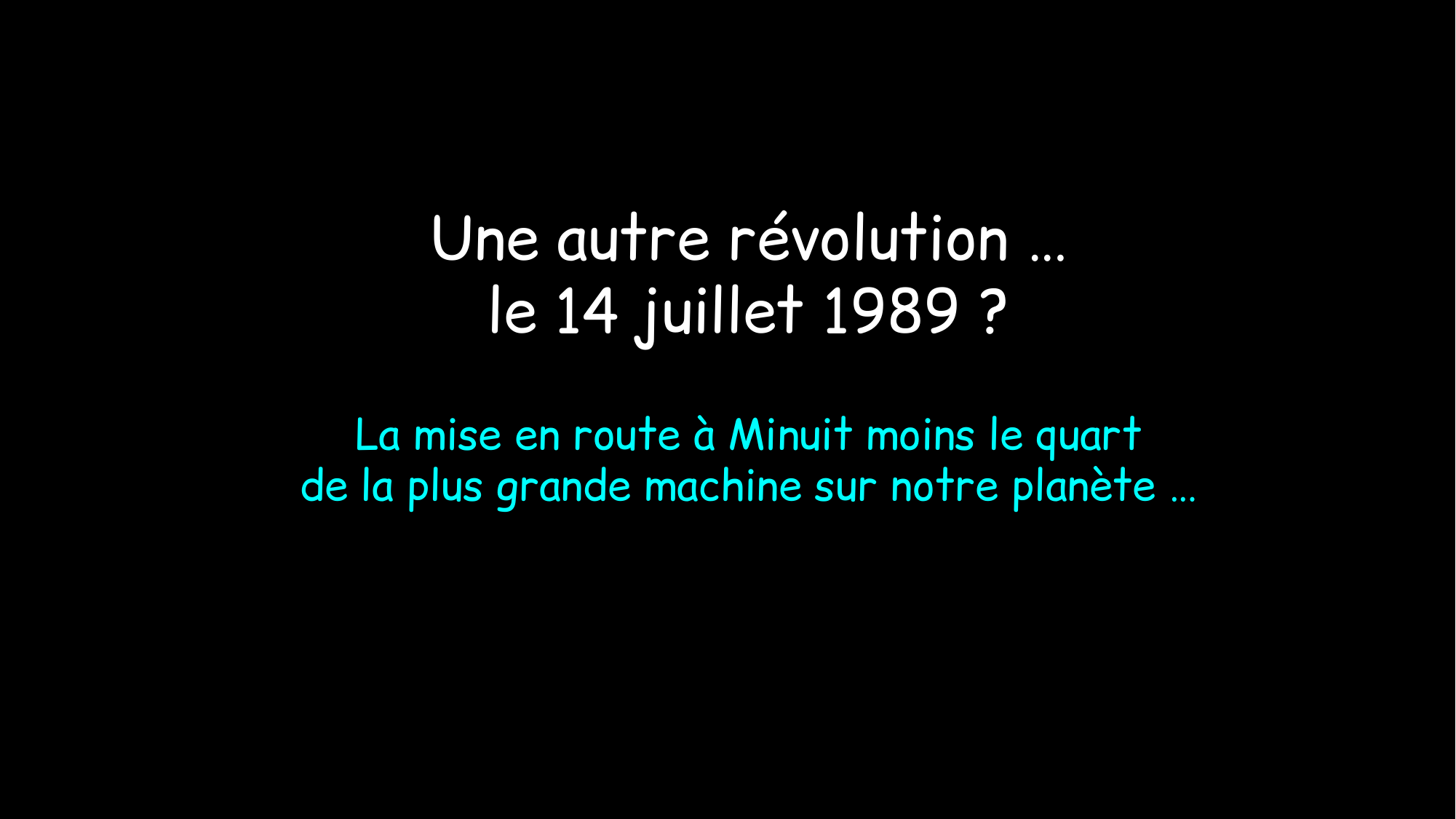

Une autre révolution …
le 14 juillet 1989 ?
La mise en route à Minuit moins le quart
de la plus grande machine sur notre planète …